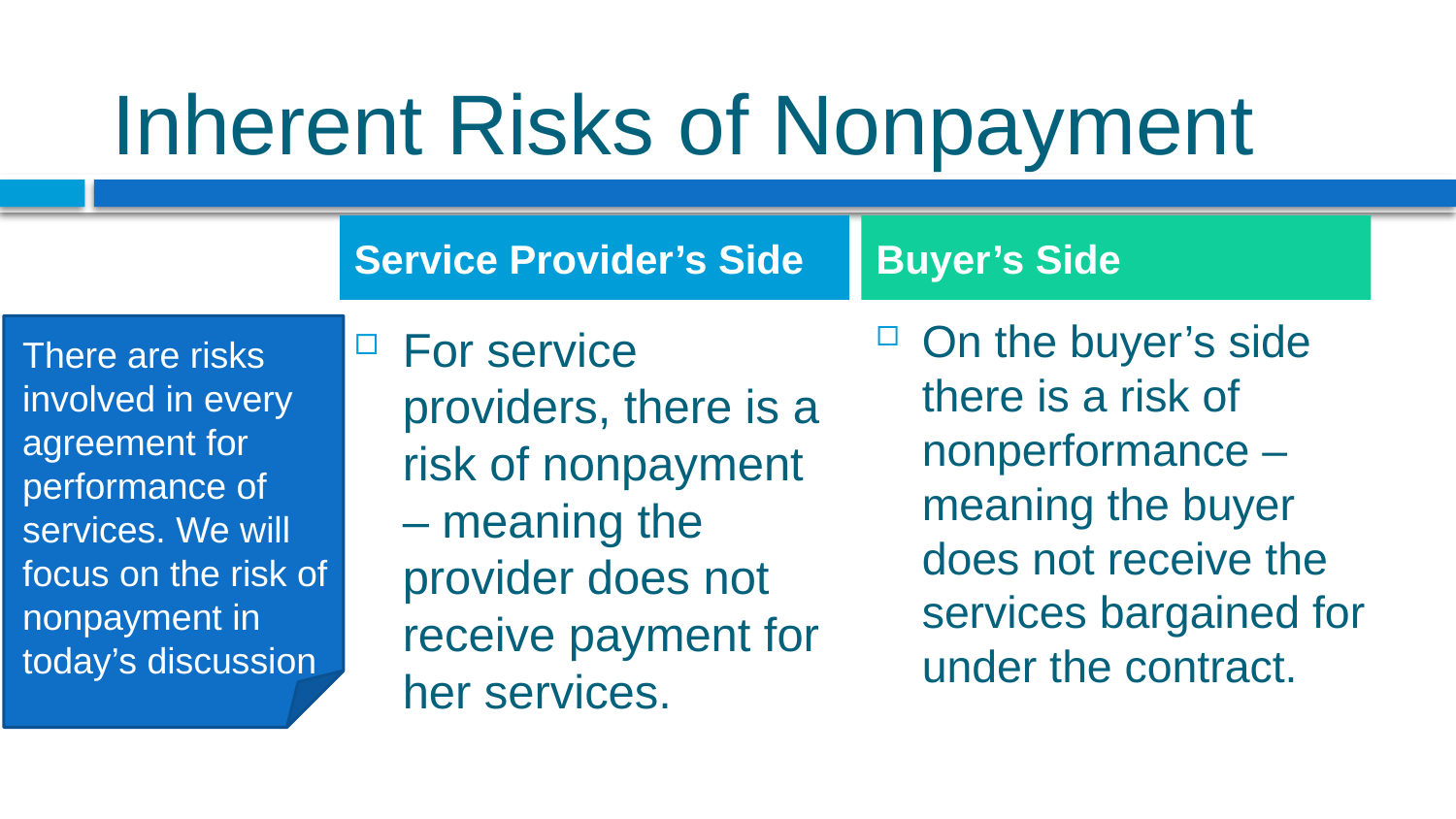

# Inherent Risks of Nonpayment
Service Provider’s Side
Buyer’s Side
On the buyer’s side there is a risk of nonperformance – meaning the buyer does not receive the services bargained for under the contract.
For service providers, there is a risk of nonpayment – meaning the provider does not receive payment for her services.

There are risks involved in every agreement for performance of services. We will focus on the risk of nonpayment in today’s discussion